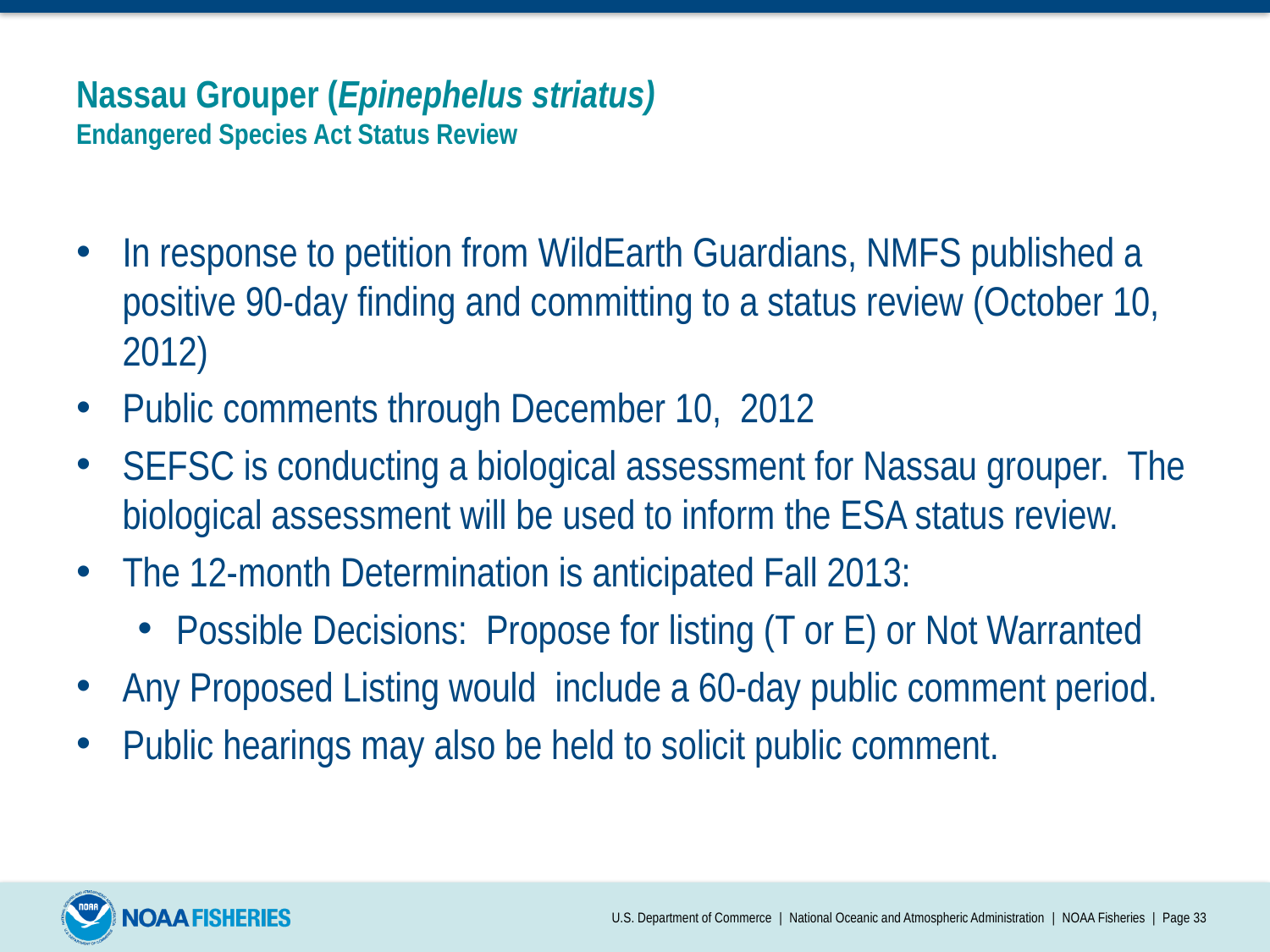

# Nassau Grouper (Epinephelus striatus) Endangered Species Act Status Review
In response to petition from WildEarth Guardians, NMFS published a positive 90-day finding and committing to a status review (October 10, 2012)
Public comments through December 10,  2012
SEFSC is conducting a biological assessment for Nassau grouper.  The biological assessment will be used to inform the ESA status review.
The 12-month Determination is anticipated Fall 2013:
Possible Decisions:  Propose for listing (T or E) or Not Warranted
Any Proposed Listing would  include a 60-day public comment period.
Public hearings may also be held to solicit public comment.

U.S. Department of Commerce | National Oceanic and Atmospheric Administration | NOAA Fisheries | Page 33